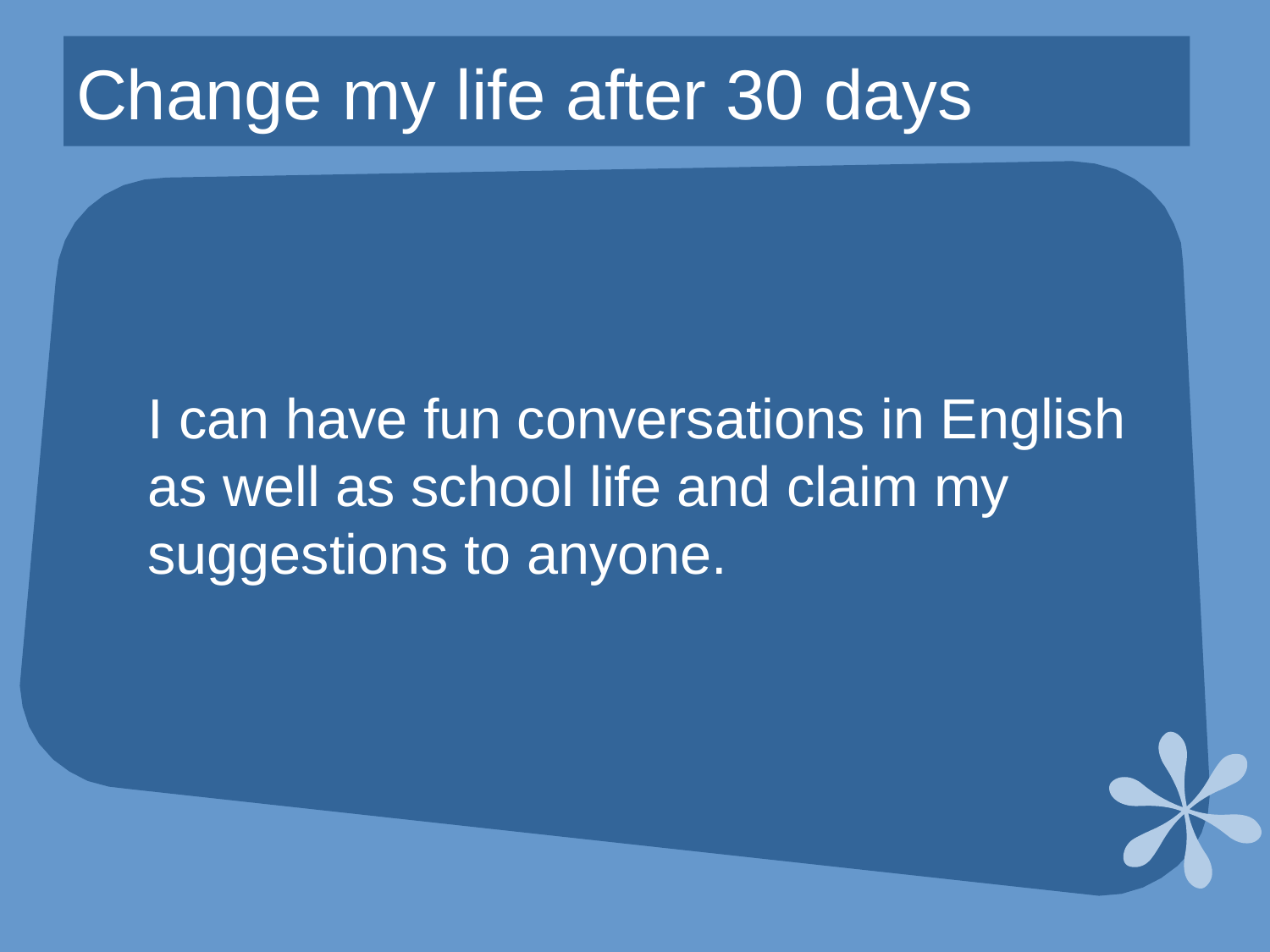

# Change my life after 30 days
I can have fun conversations in English as well as school life and claim my suggestions to anyone.